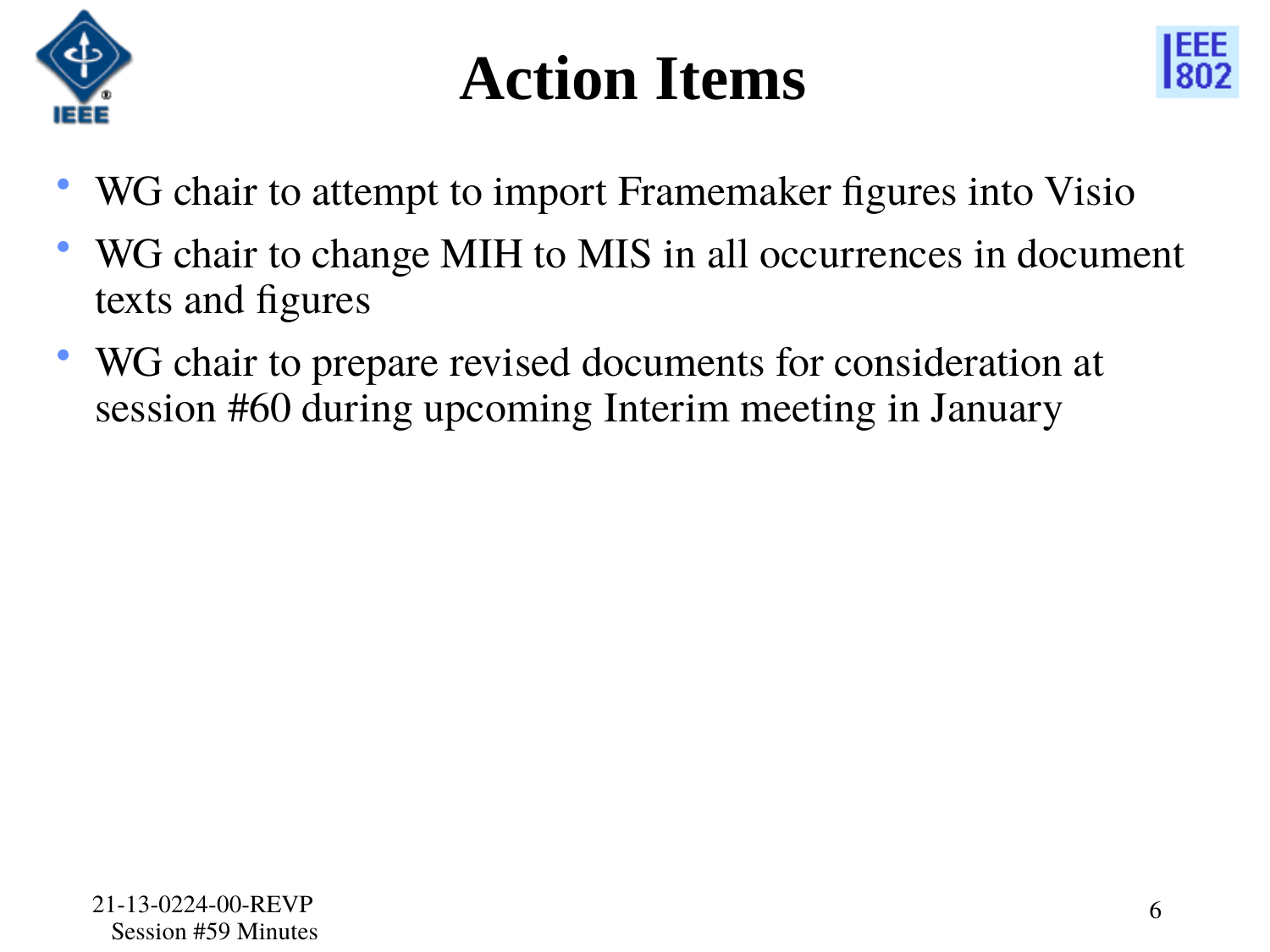

# Action Items
WG chair to attempt to import Framemaker figures into Visio
WG chair to change MIH to MIS in all occurrences in document texts and figures
WG chair to prepare revised documents for consideration at session #60 during upcoming Interim meeting in January

21-13-0224-00-REVP     Session #59 Minutes
6